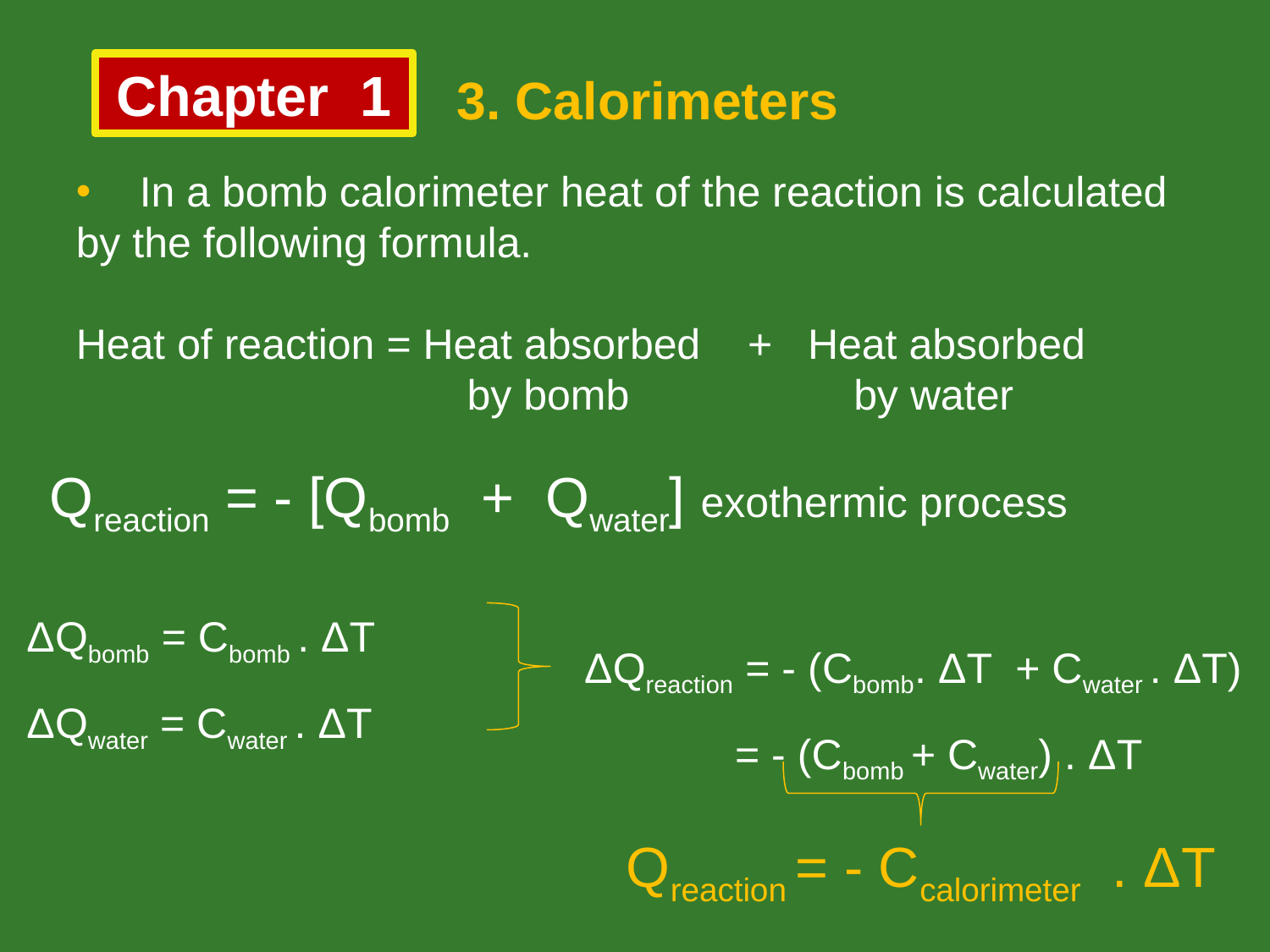

Chapter  1
3. Calorimeters
In a bomb calorimeter heat of the reaction is calculated
by the following formula.

Heat of reaction = Heat absorbed    +   Heat absorbed
                                 by bomb                   by water
Qreaction = - [Qbomb  +  Qwater] exothermic process
ΔQbomb = Cbomb . ΔT
ΔQwater = Cwater . ΔT

ΔQreaction = - (Cbomb. ΔT  + Cwater . ΔT)
	  = - (Cbomb + Cwater) . ΔT

Qreaction = - Ccalorimeter  . ΔT